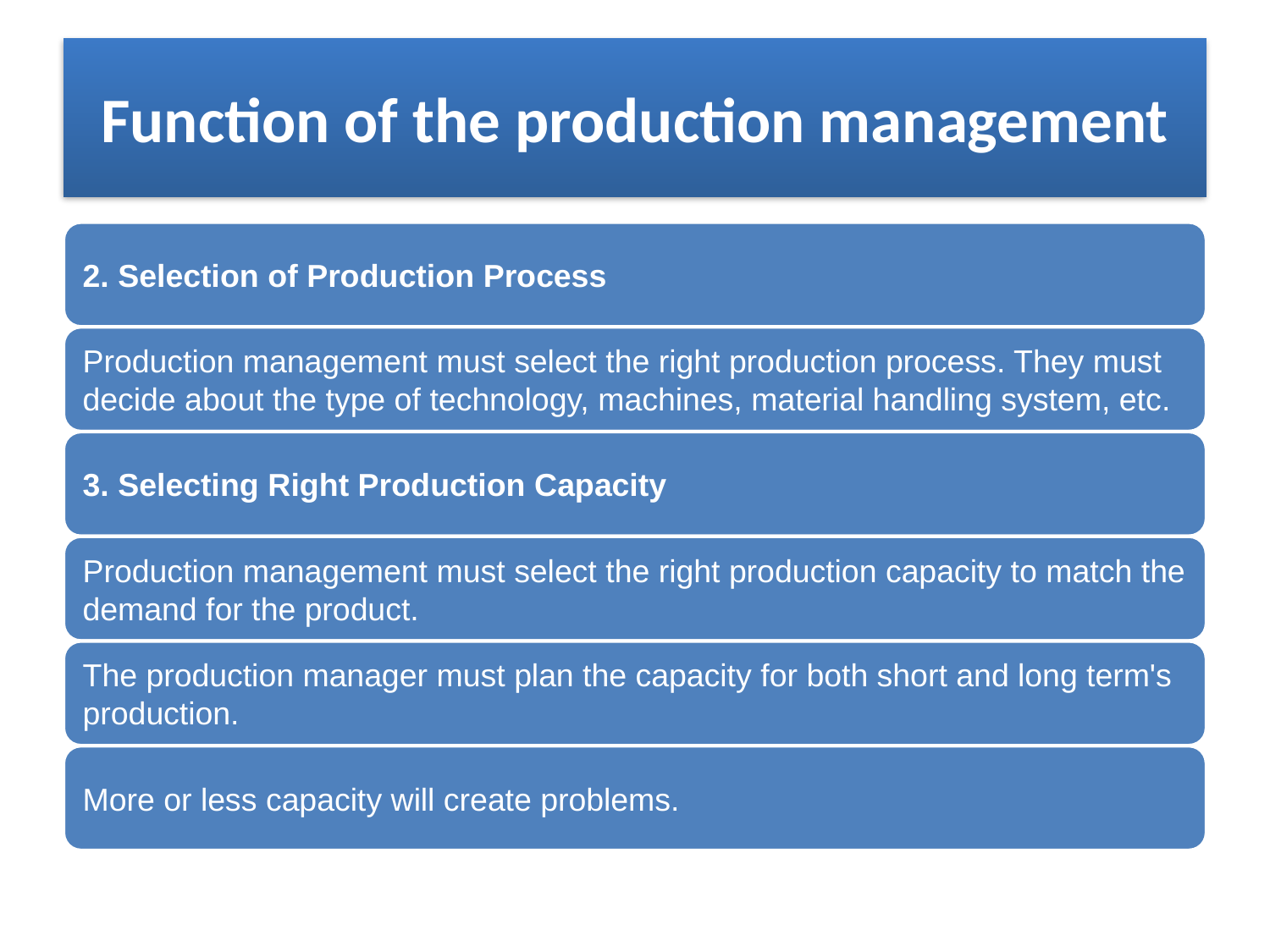

# Function of the production management
2. Selection of Production Process
Production management must select the right production process. They must decide about the type of technology, machines, material handling system, etc.
3. Selecting Right Production Capacity
Production management must select the right production capacity to match the demand for the product.
The production manager must plan the capacity for both short and long term's production.
More or less capacity will create problems.